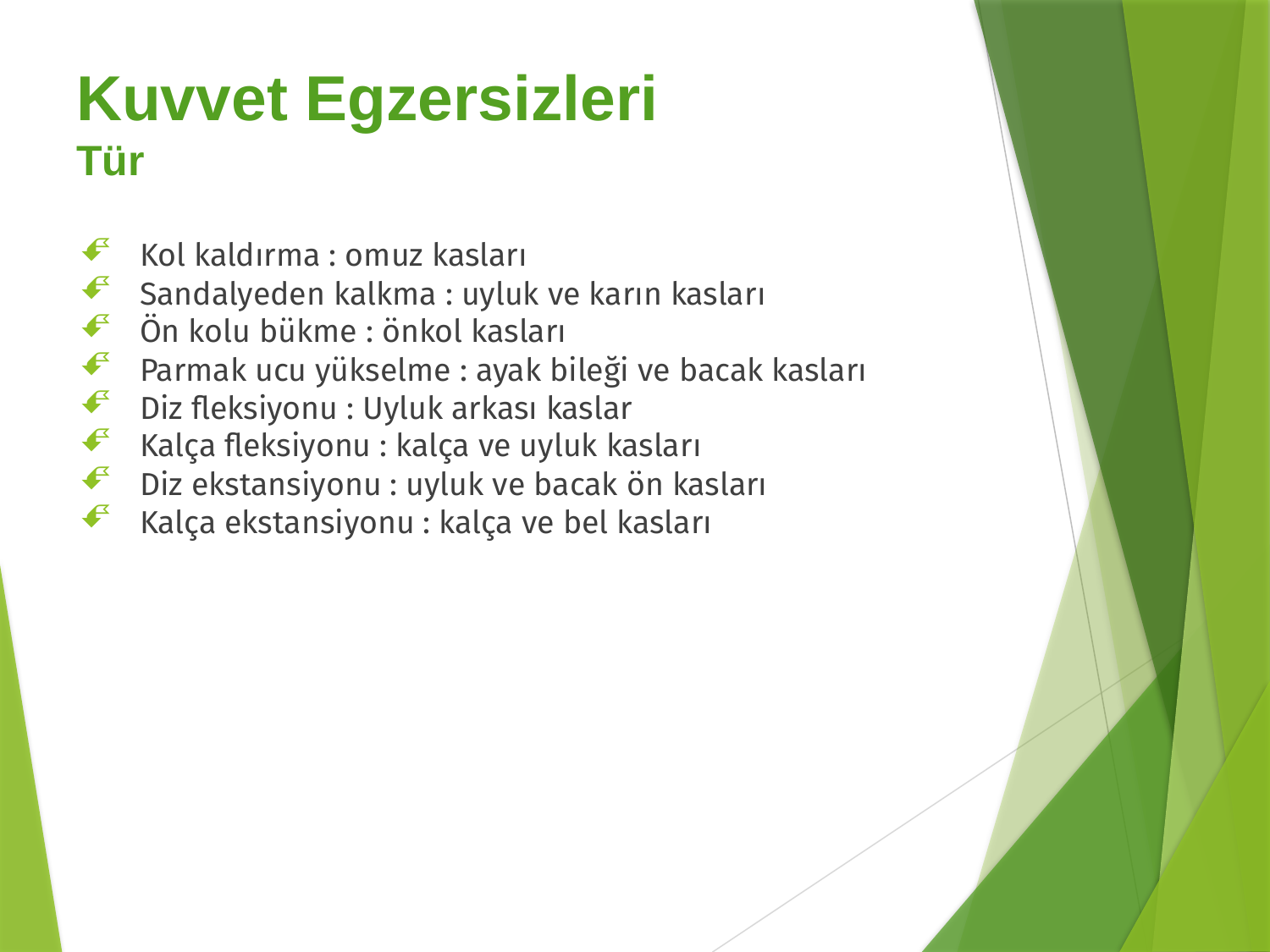

# Kuvvet Egzersizleri
Tür
Kol kaldırma : omuz kasları
Sandalyeden kalkma : uyluk ve karın kasları
Ön kolu bükme : önkol kasları
Parmak ucu yükselme : ayak bileği ve bacak kasları
Diz fleksiyonu : Uyluk arkası kaslar
Kalça fleksiyonu : kalça ve uyluk kasları
Diz ekstansiyonu : uyluk ve bacak ön kasları
Kalça ekstansiyonu : kalça ve bel kasları